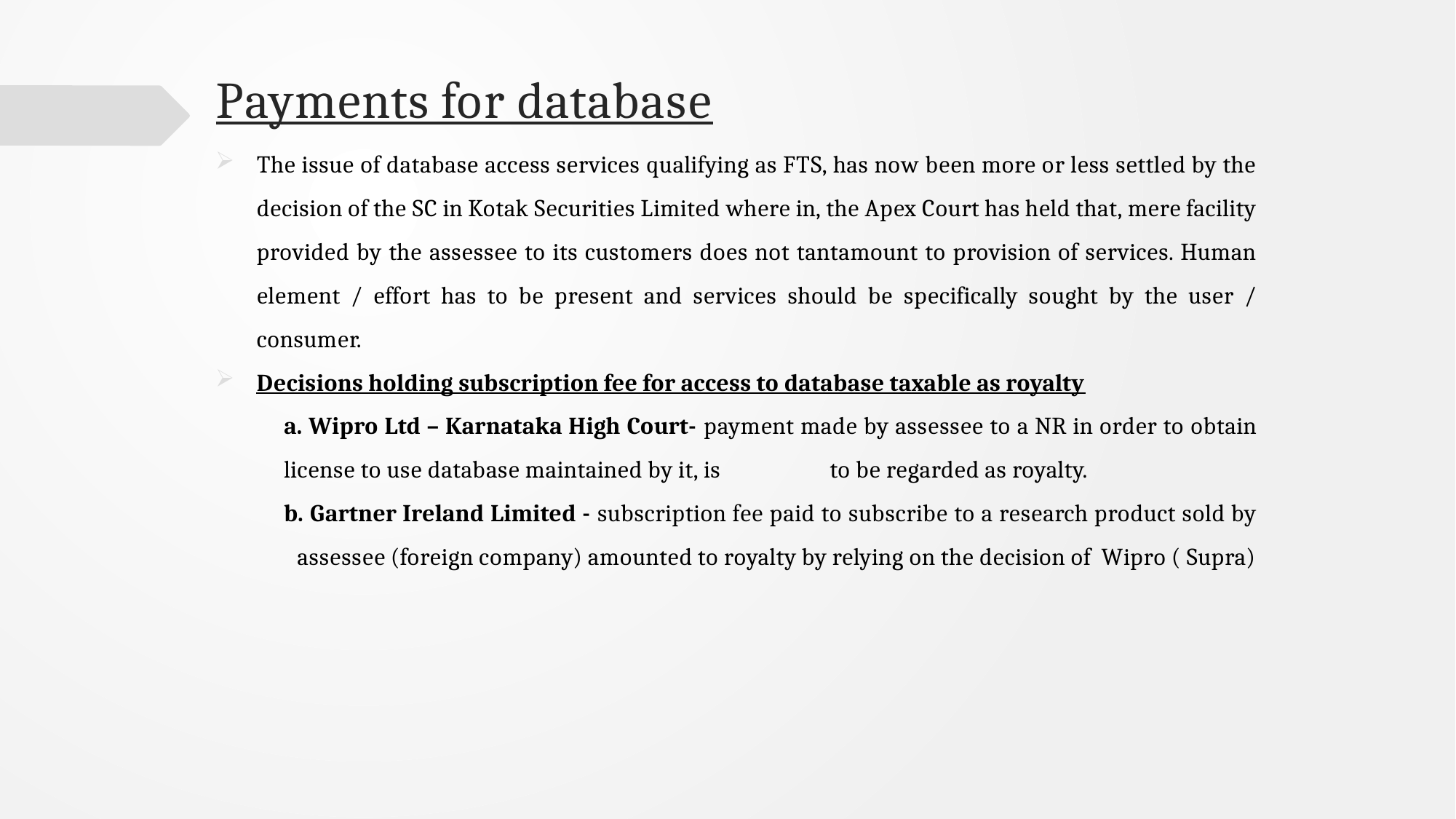

# Payments for database
The issue of database access services qualifying as FTS, has now been more or less settled by the decision of the SC in Kotak Securities Limited where in, the Apex Court has held that, mere facility provided by the assessee to its customers does not tantamount to provision of services. Human element / effort has to be present and services should be specifically sought by the user / consumer.
Decisions holding subscription fee for access to database taxable as royalty
a. Wipro Ltd – Karnataka High Court- payment made by assessee to a NR in order to obtain license to use database maintained by it, is 	to be regarded as royalty.
b. Gartner Ireland Limited - subscription fee paid to subscribe to a research product sold by assessee (foreign company) amounted to royalty by relying on the decision of  Wipro ( Supra)